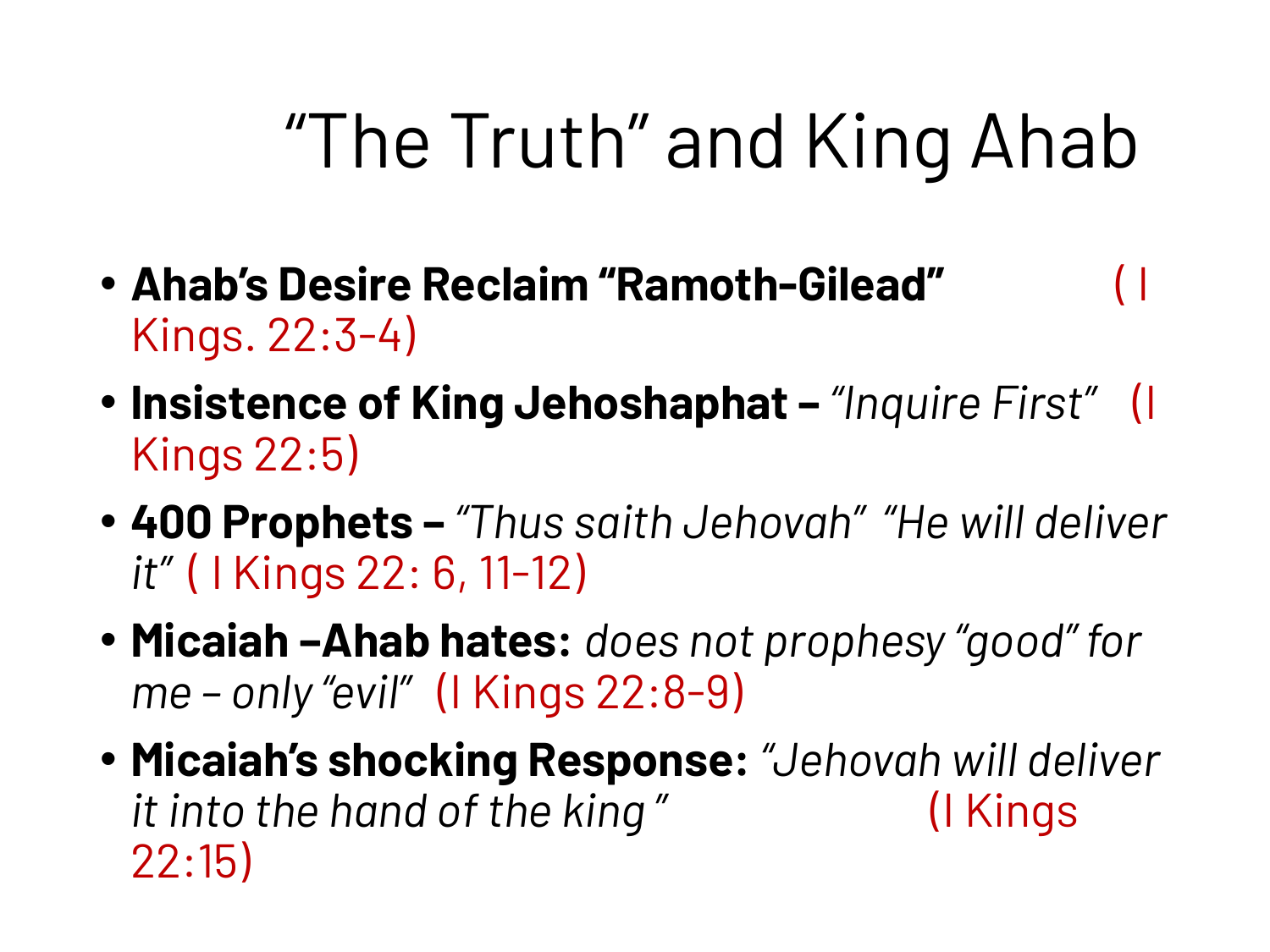

# “The Truth” and King Ahab
Ahab’s Desire Reclaim “Ramoth-Gilead”                  ( I Kings. 22:3-4)
Insistence of King Jehoshaphat – “Inquire First”    (I Kings 22:5)
400 Prophets – “Thus saith Jehovah”  “He will deliver it”  ( I Kings 22: 6, 11-12)
Micaiah –Ahab hates: does not prophesy “good” for me – only “evil”   (I Kings 22:8-9)
Micaiah’s shocking Response: “Jehovah will deliver it into the hand of the king ”                             (I Kings 22:15)